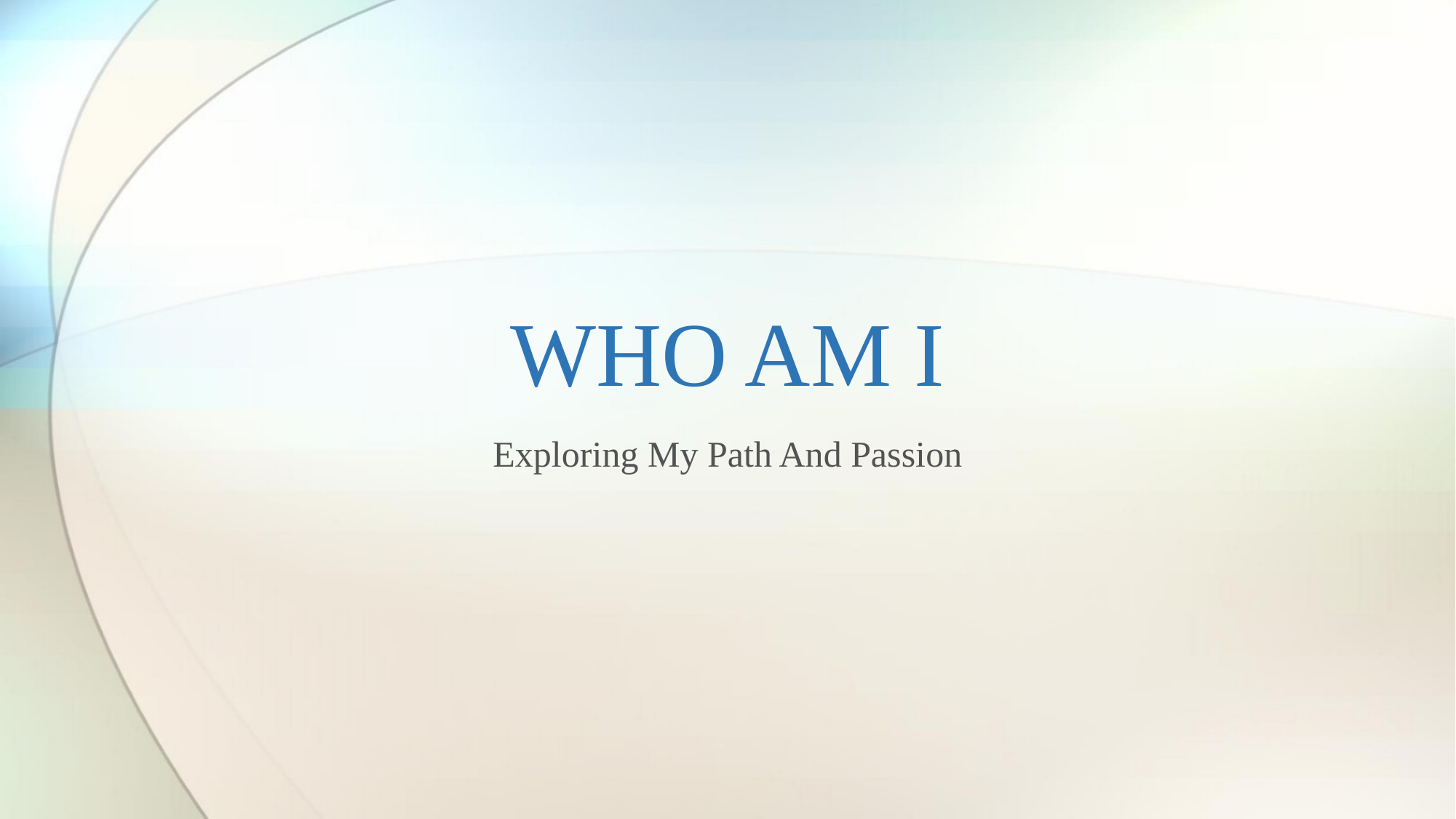

# WHO AM I
Exploring My Path And Passion